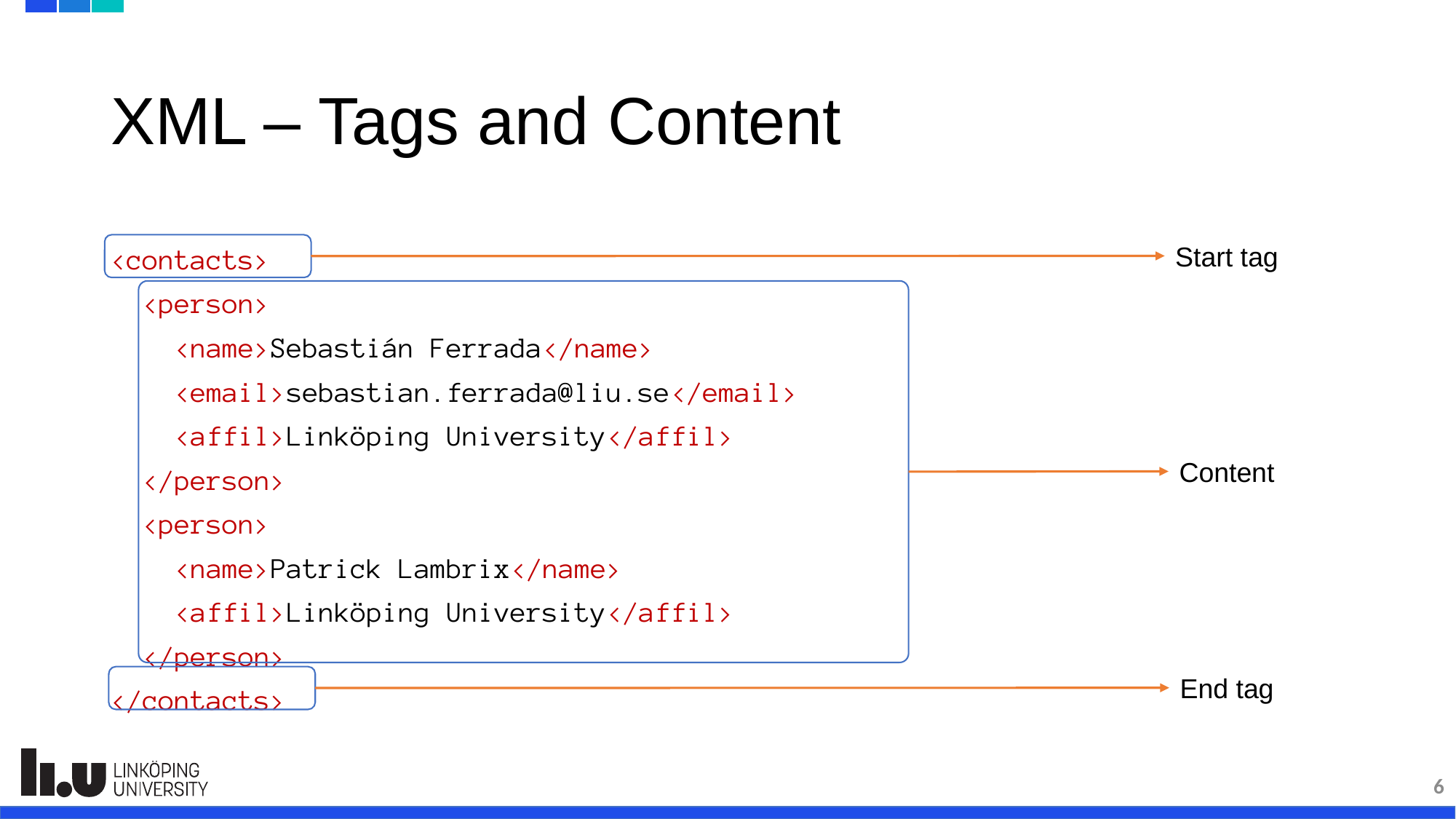

# XML – Tags and Content
Start tag

<contacts>
  <person>
    <name>Sebastián Ferrada</name>
    <email>sebastian.ferrada@liu.se</email>
    <affil>Linköping University</affil>
  </person>
  <person>
    <name>Patrick Lambrix</name>
    <affil>Linköping University</affil>
  </person>
</contacts>

Content
End tag

6